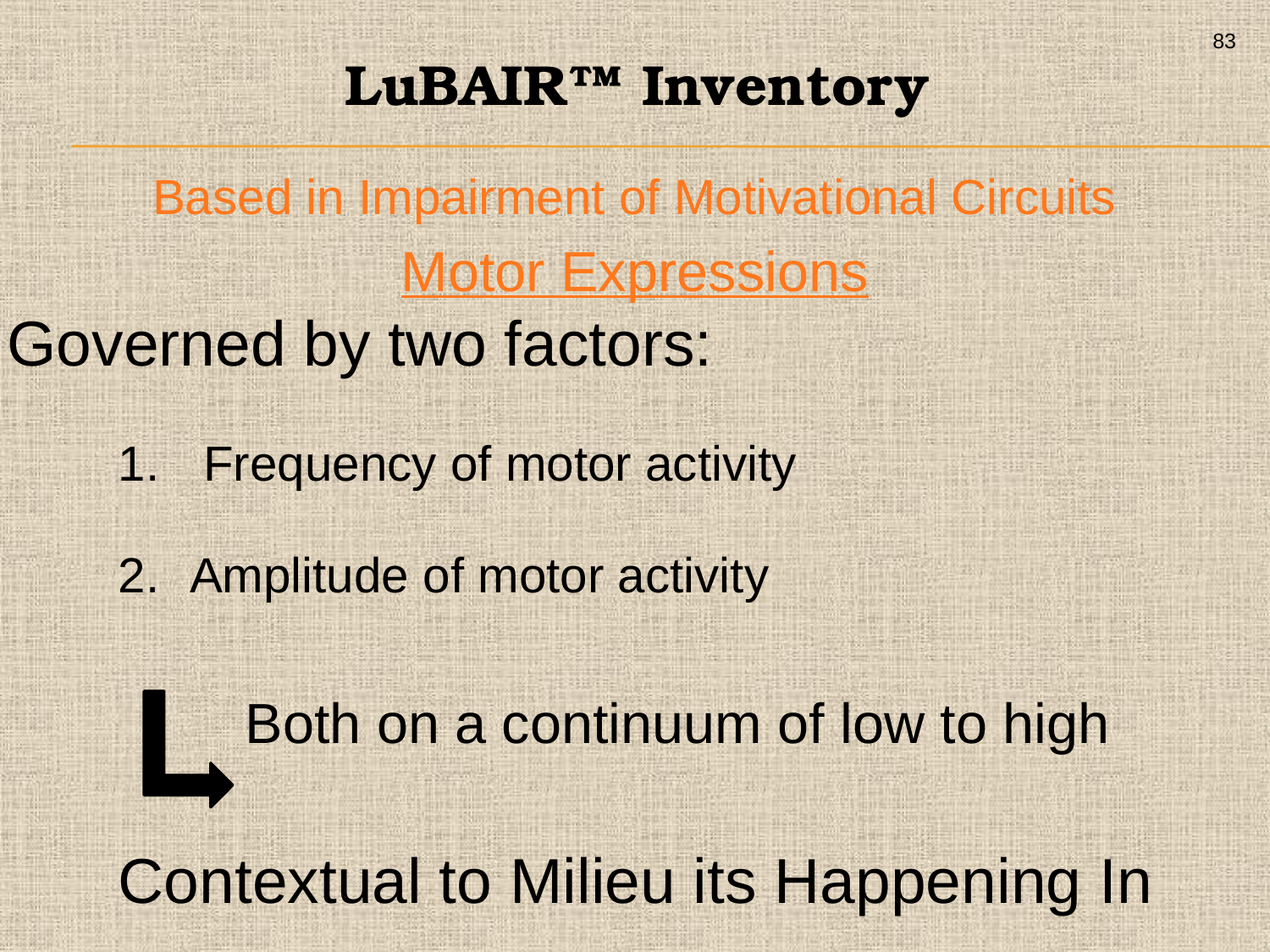

83
LuBAIR™ Inventory
Based in Impairment of Motivational Circuits
Motor Expressions
Governed by two factors:
 Frequency of motor activity
Amplitude of motor activity
	Both on a continuum of low to high
Contextual to Milieu its Happening In